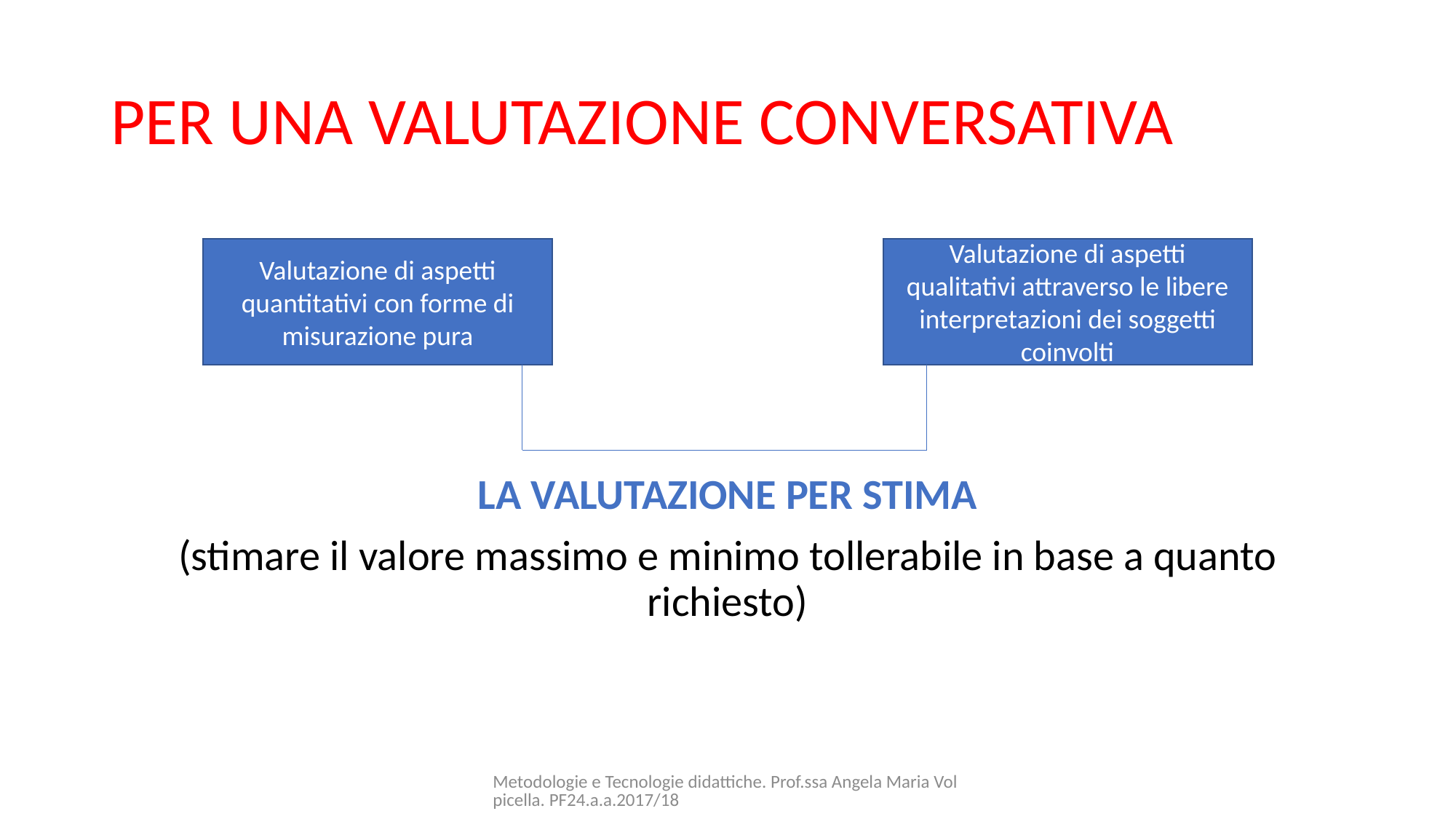

# PER UNA VALUTAZIONE CONVERSATIVA

LA VALUTAZIONE PER STIMA
(stimare il valore massimo e minimo tollerabile in base a quanto richiesto)

Valutazione di aspetti quantitativi con forme di misurazione pura
Valutazione di aspetti qualitativi attraverso le libere interpretazioni dei soggetti coinvolti
Metodologie e Tecnologie didattiche. Prof.ssa Angela Maria Volpicella. PF24.a.a.2017/18